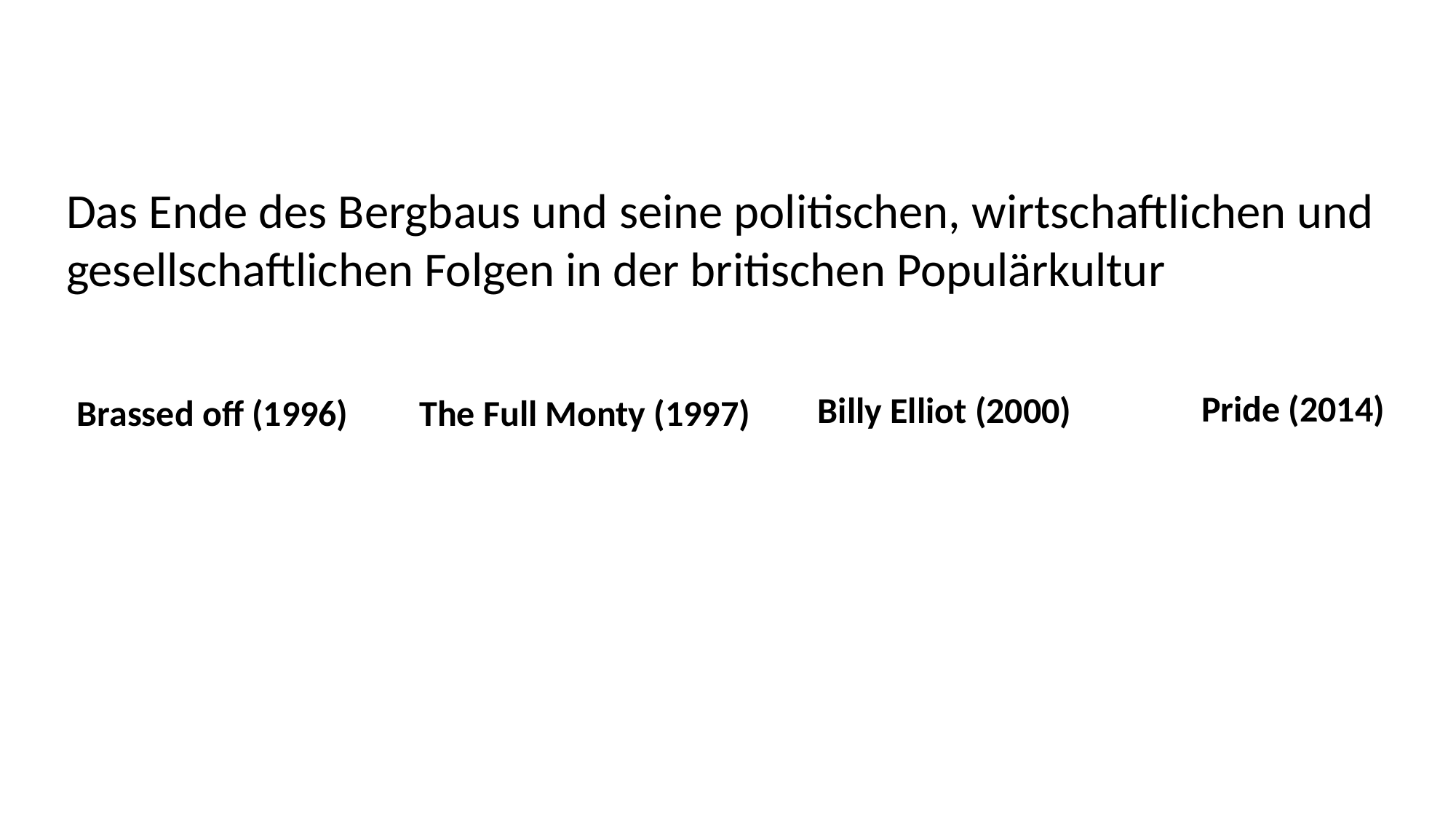

Das Ende des Bergbaus und seine politischen, wirtschaftlichen und gesellschaftlichen Folgen in der britischen Populärkultur
Pride (2014)
Billy Elliot (2000)
The Full Monty (1997)
Brassed off (1996)